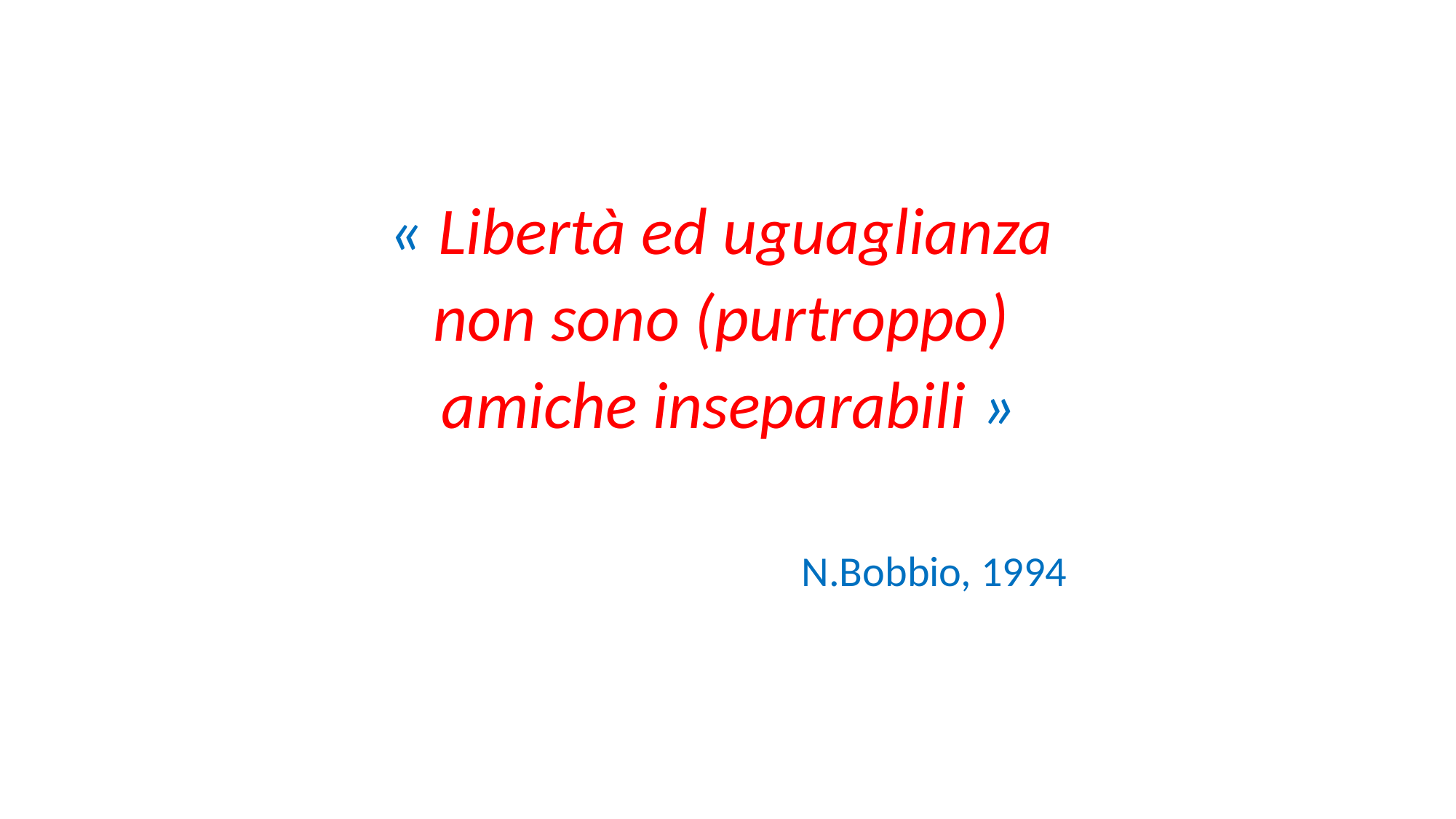

« Libertà ed uguaglianza
non sono (purtroppo)
amiche inseparabili »
 N.Bobbio, 1994